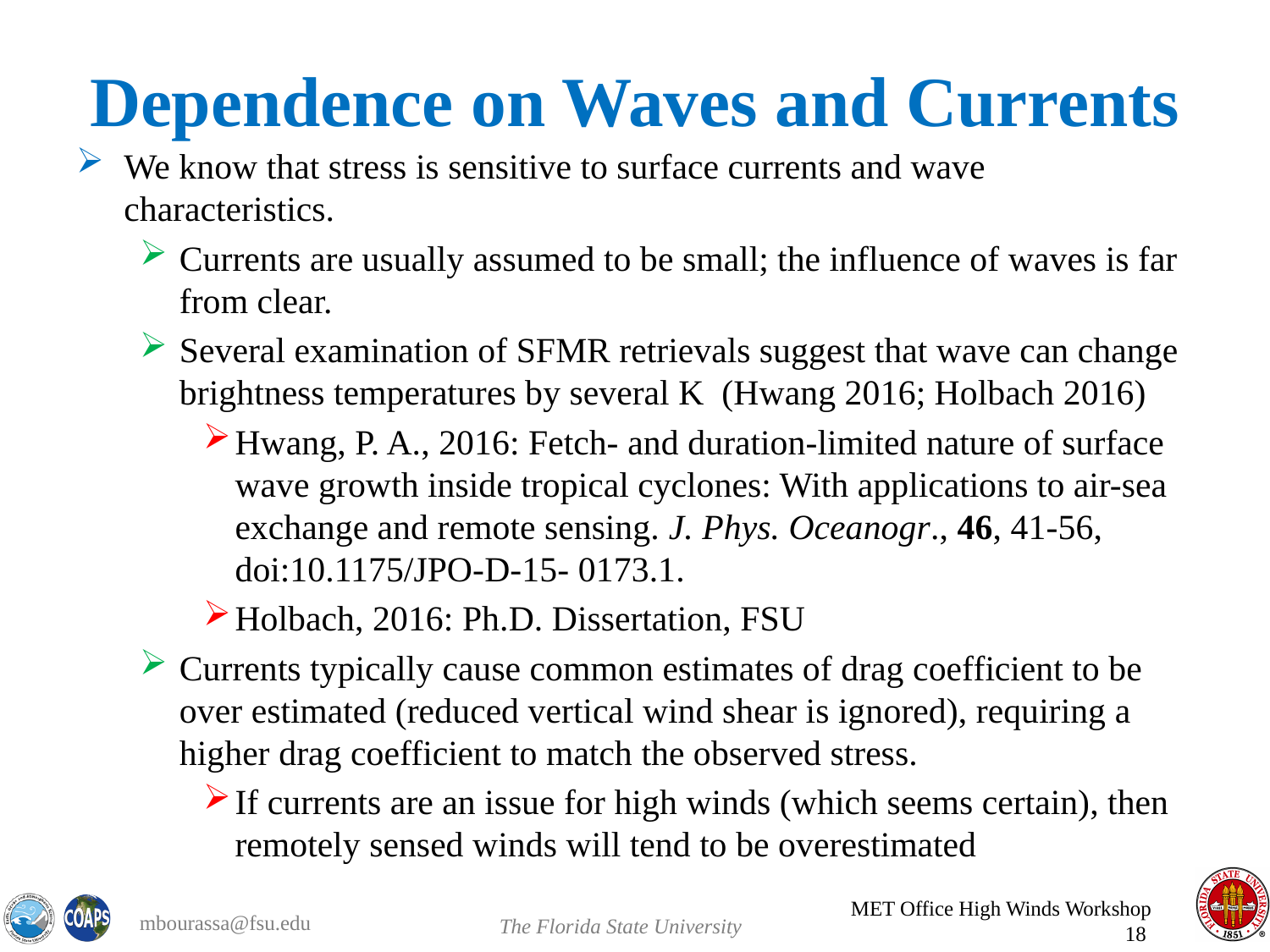

# Dependence on Waves and Currents
We know that stress is sensitive to surface currents and wave characteristics.
Currents are usually assumed to be small; the influence of waves is far from clear.
Several examination of SFMR retrievals suggest that wave can change brightness temperatures by several K  (Hwang 2016; Holbach 2016)
Hwang, P. A., 2016: Fetch- and duration-limited nature of surface wave growth inside tropical cyclones: With applications to air-sea exchange and remote sensing. J. Phys. Oceanogr., 46, 41-56, doi:10.1175/JPO-D-15- 0173.1.
Holbach, 2016: Ph.D. Dissertation, FSU
Currents typically cause common estimates of drag coefficient to be over estimated (reduced vertical wind shear is ignored), requiring a higher drag coefficient to match the observed stress.
If currents are an issue for high winds (which seems certain), then remotely sensed winds will tend to be overestimated